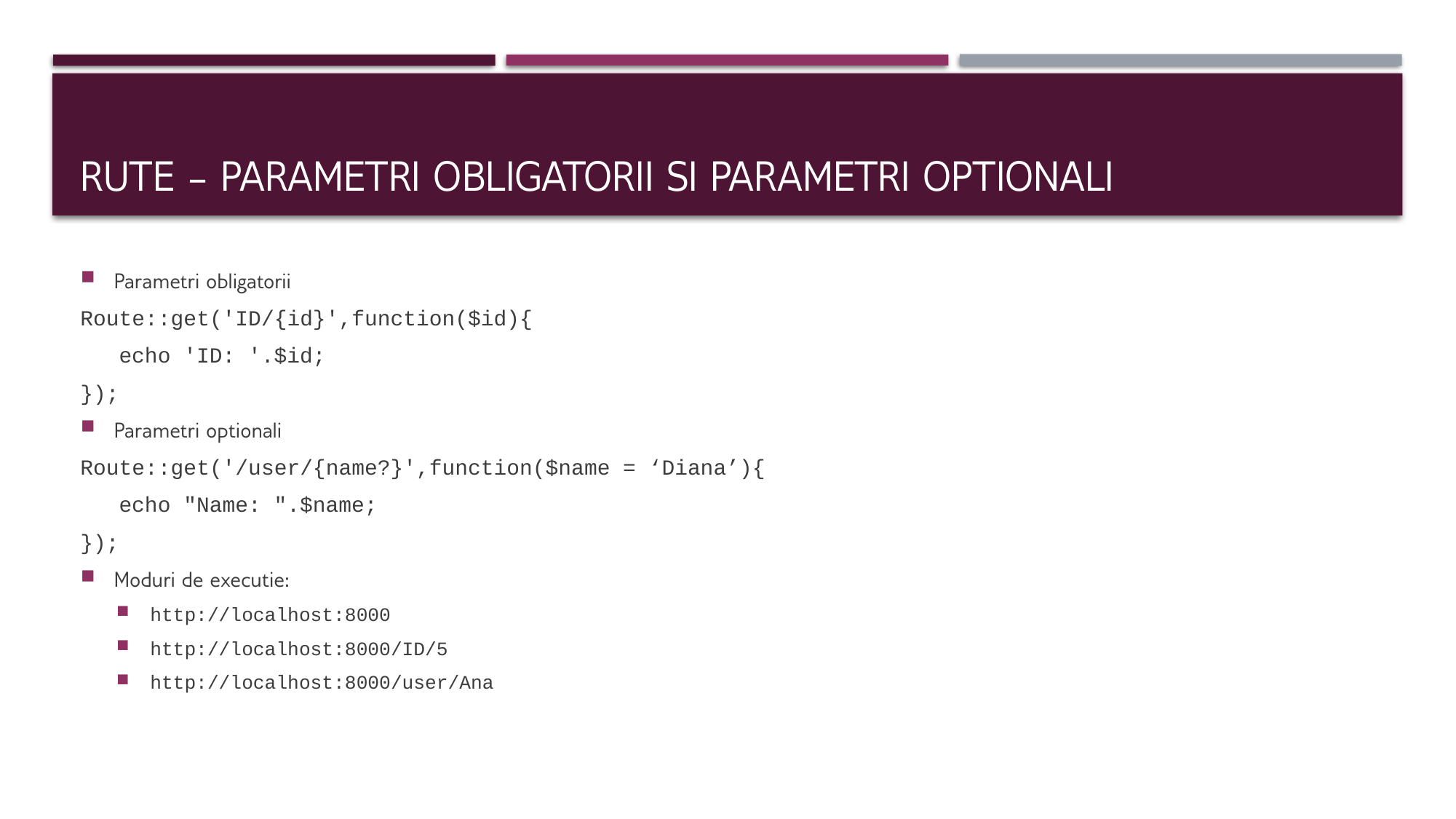

# RUTE – PARAMETRI OBLIGATORII SI PARAMEtri optionali
Parametri obligatorii
Route::get('ID/{id}',function($id){
   echo 'ID: '.$id;
});
Parametri optionali
Route::get('/user/{name?}',function($name = ‘Diana’){
   echo "Name: ".$name;
});
Moduri de executie:
http://localhost:8000
http://localhost:8000/ID/5
http://localhost:8000/user/Ana